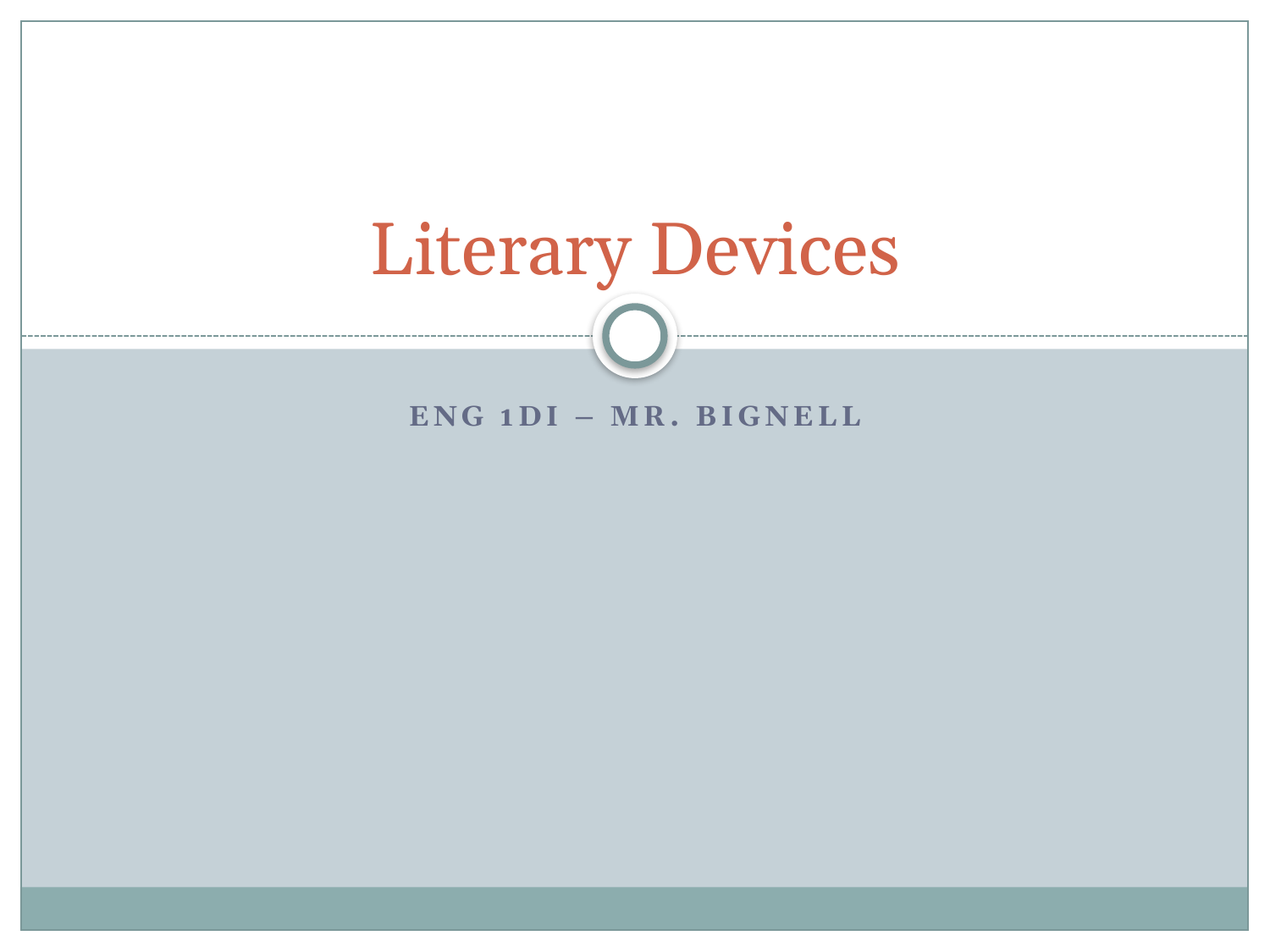

# Literary Devices
ENG 1DI – Mr. Bignell